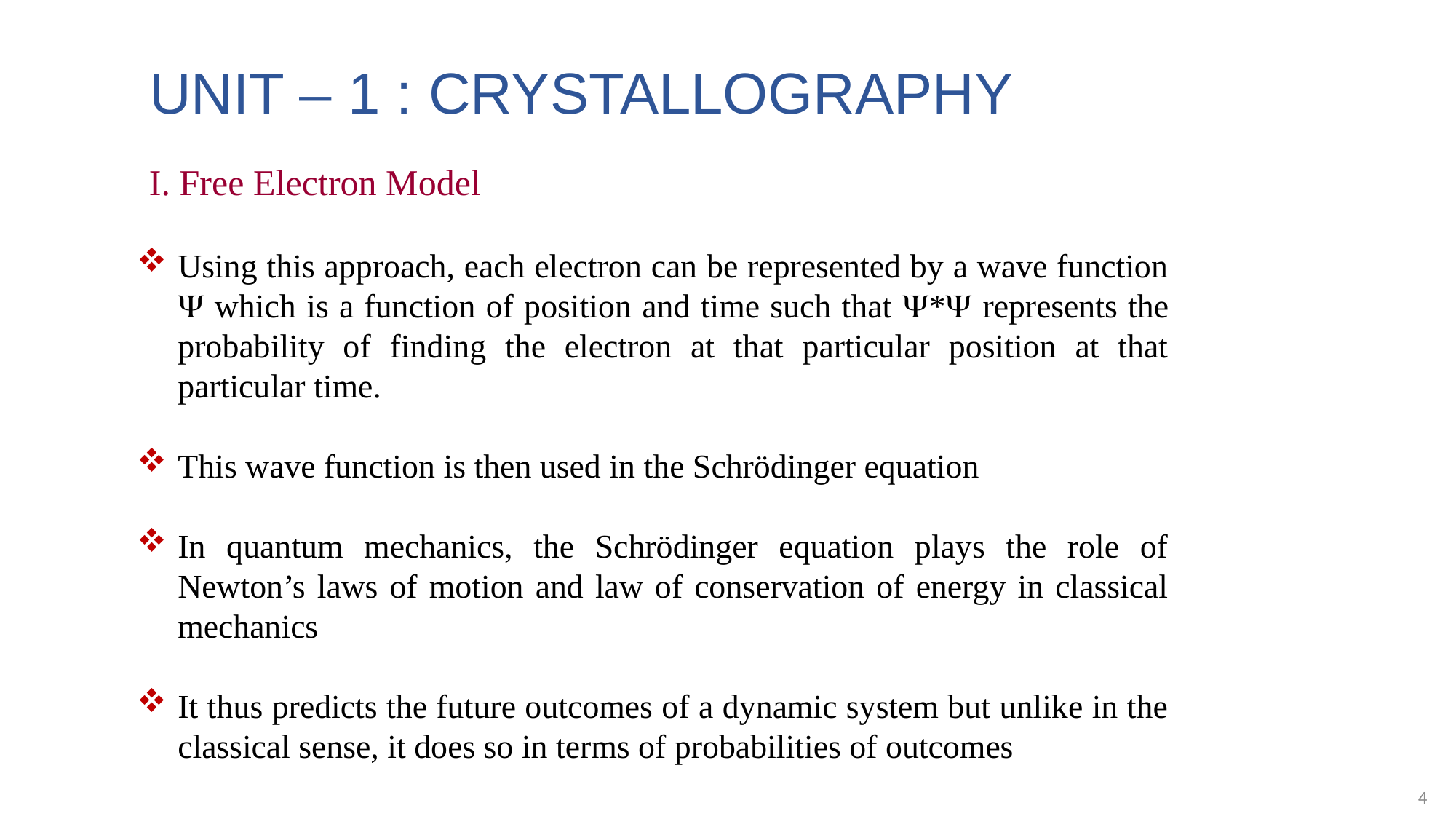

# UNIT – 1 : CRYSTALLOGRAPHY
I. Free Electron Model
Using this approach, each electron can be represented by a wave function Ψ which is a function of position and time such that Ψ*Ψ represents the probability of finding the electron at that particular position at that particular time.

This wave function is then used in the Schrödinger equation

In quantum mechanics, the Schrödinger equation plays the role of Newton’s laws of motion and law of conservation of energy in classical mechanics

It thus predicts the future outcomes of a dynamic system but unlike in the classical sense, it does so in terms of probabilities of outcomes
4